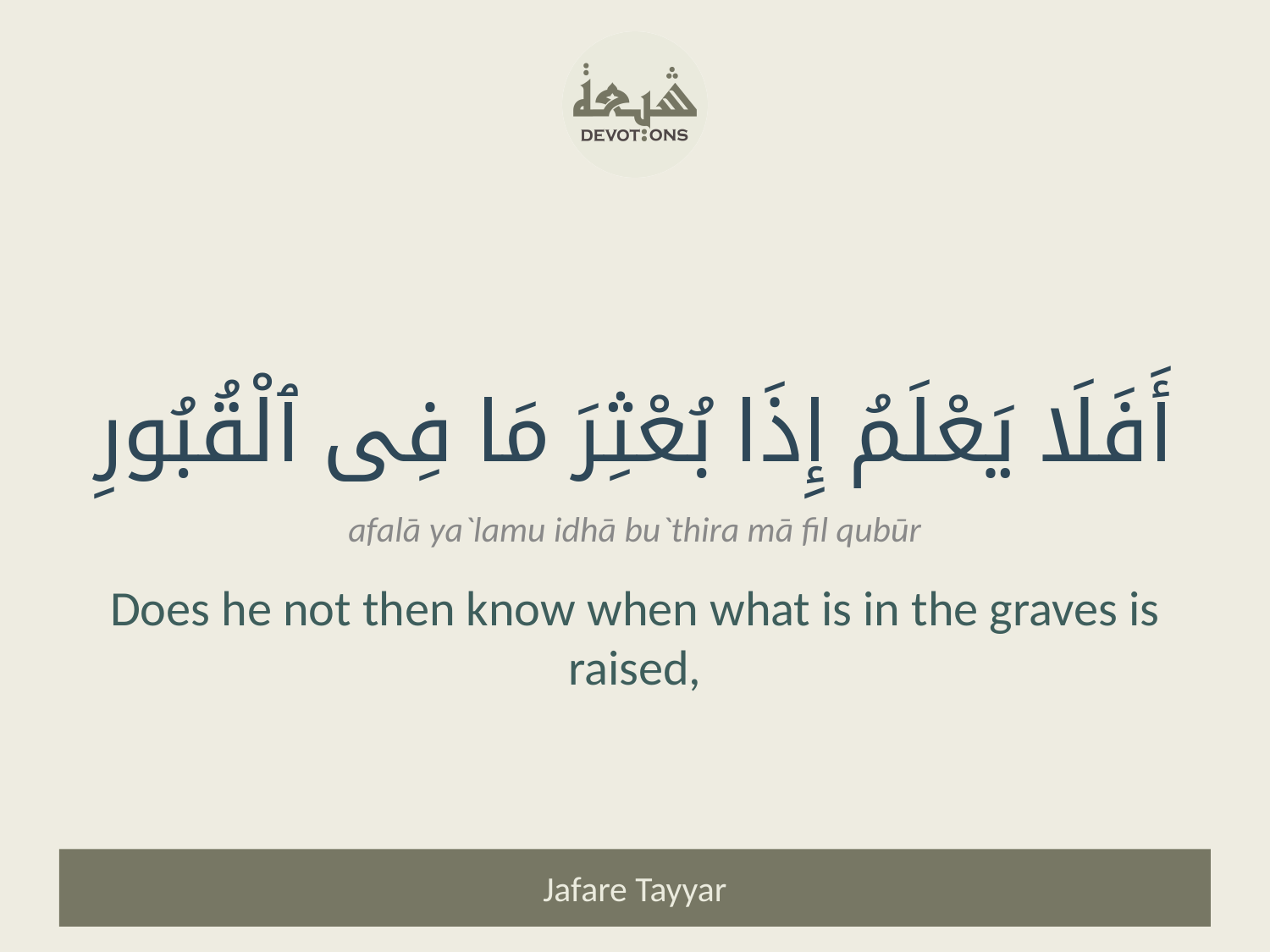

أَفَلَا يَعْلَمُ إِذَا بُعْثِرَ مَا فِى ٱلْقُبُورِ
afalā ya`lamu idhā bu`thira mā fil qubūr
Does he not then know when what is in the graves is raised,
Jafare Tayyar